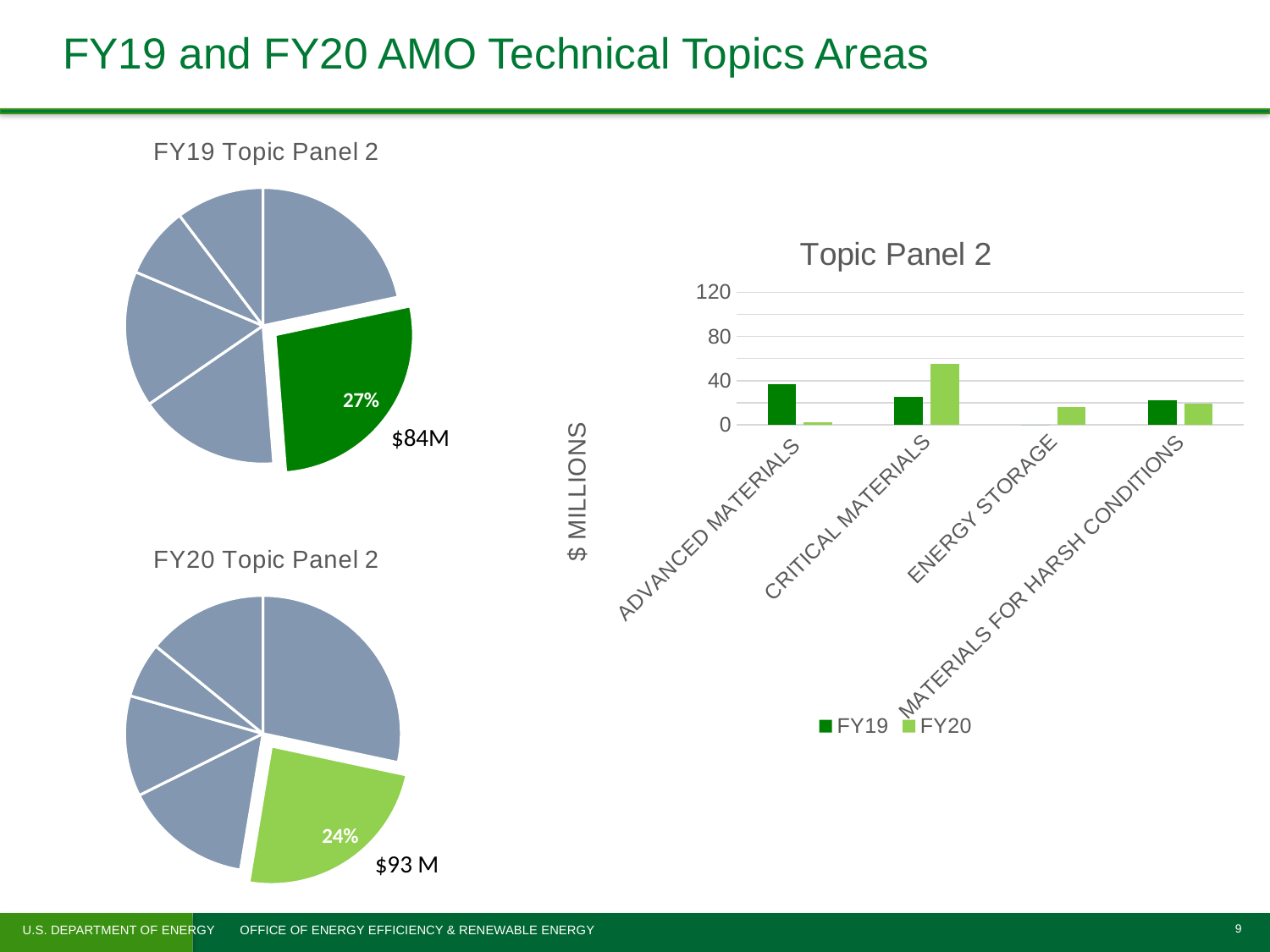

# FY19 and FY20 AMO Technical Topics Areas

### Chart: FY19 Topic Panel 2

| Category | Sum of 2019 |
|---|---|
| 1 | 67051251.0 |
| 2 | 83947500.0 |
| 3 | 51532243.0 |
| 4 | 49435406.0 |
| 5 | 25790000.0 |
| 6 | 31916755.0 |

### Chart: Topic Panel 2

| Category | FY19 | FY20 |
|---|---|---|
| ADVANCED MATERIALS  | 36.6485 | 2.0 |
| CRITICAL MATERIALS | 25.0 | 55.0 |
| ENERGY STORAGE | 0.0 | 16.047265 |
| MATERIALS FOR HARSH CONDITIONS | 22.299 | 19.497776 |
$84M

### Chart: FY20 Topic Panel 2

| Category | Sum of 2020 |
|---|---|
| 1 | 108175000.0 |
| 2 | 92545041.0 |
| 3 | 57325000.0 |
| 4 | 45012720.0 |
| 5 | 24700000.0 |
| 6 | 53788000.0 |
$93 M